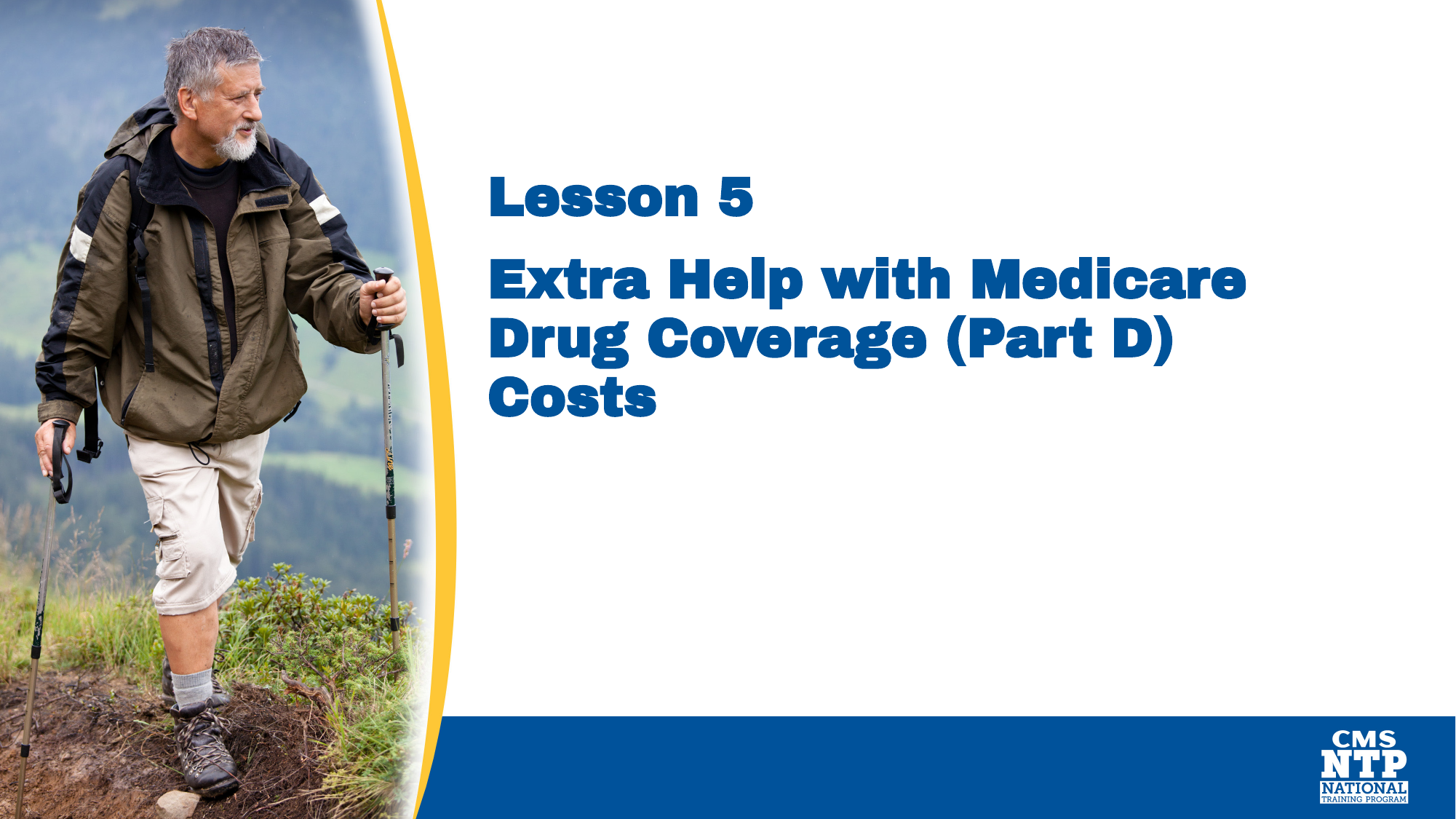

# Lesson 5
Extra Help with Medicare Drug Coverage (Part D) Costs